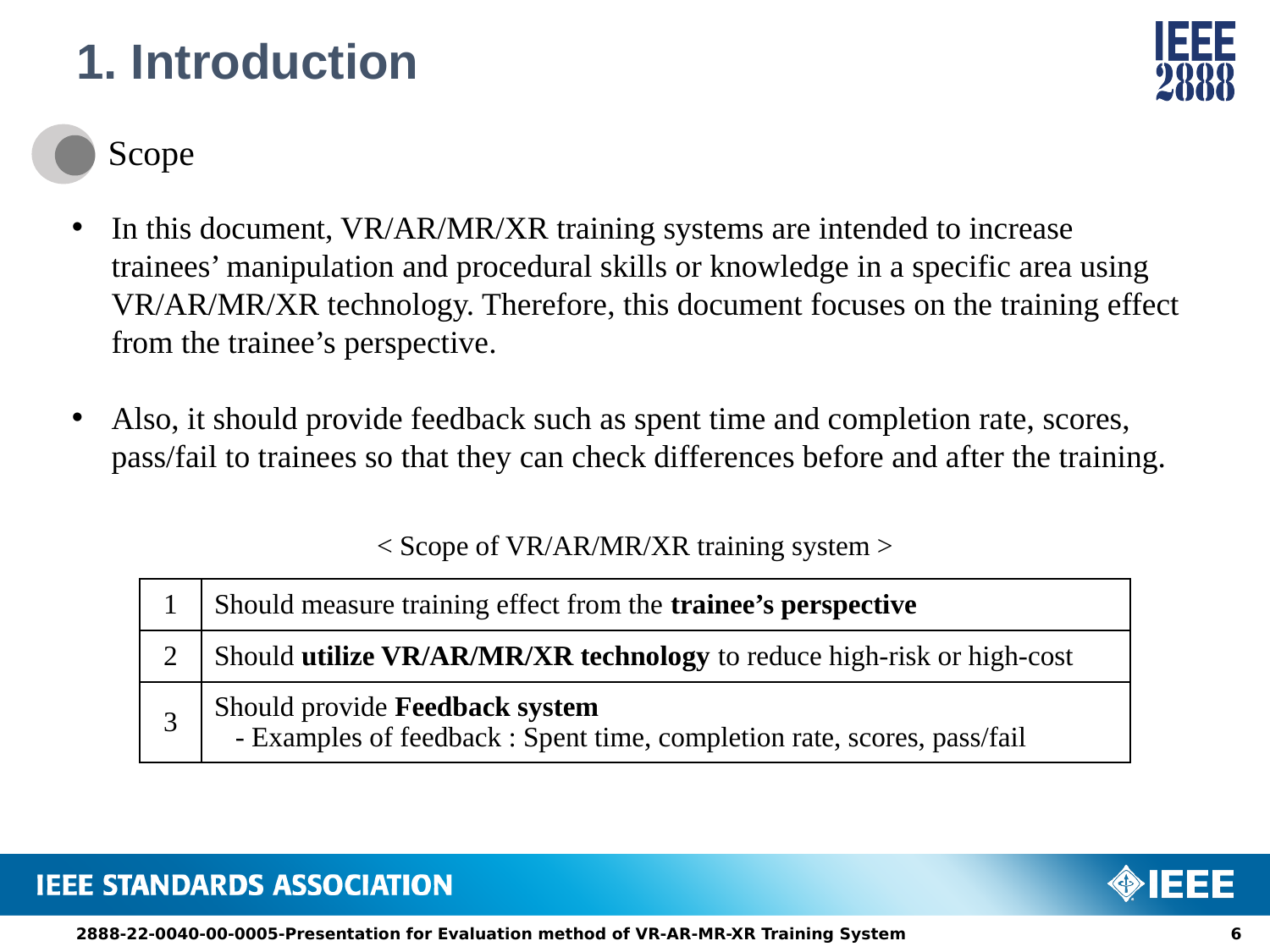

# 1. Introduction

Scope

In this document, VR/AR/MR/XR training systems are intended to increase trainees’ manipulation and procedural skills or knowledge in a specific area using VR/AR/MR/XR technology. Therefore, this document focuses on the training effect from the trainee’s perspective.

Also, it should provide feedback such as spent time and completion rate, scores, pass/fail to trainees so that they can check differences before and after the training.
< Scope of VR/AR/MR/XR training system >
| 1 | Should measure training effect from the trainee’s perspective |
| --- | --- |
| 2 | Should utilize VR/AR/MR/XR technology to reduce high-risk or high-cost |
| 3 | Should provide Feedback system - Examples of feedback : Spent time, completion rate, scores, pass/fail |
2888-22-0040-00-0005-Presentation for Evaluation method of VR-AR-MR-XR Training System
6